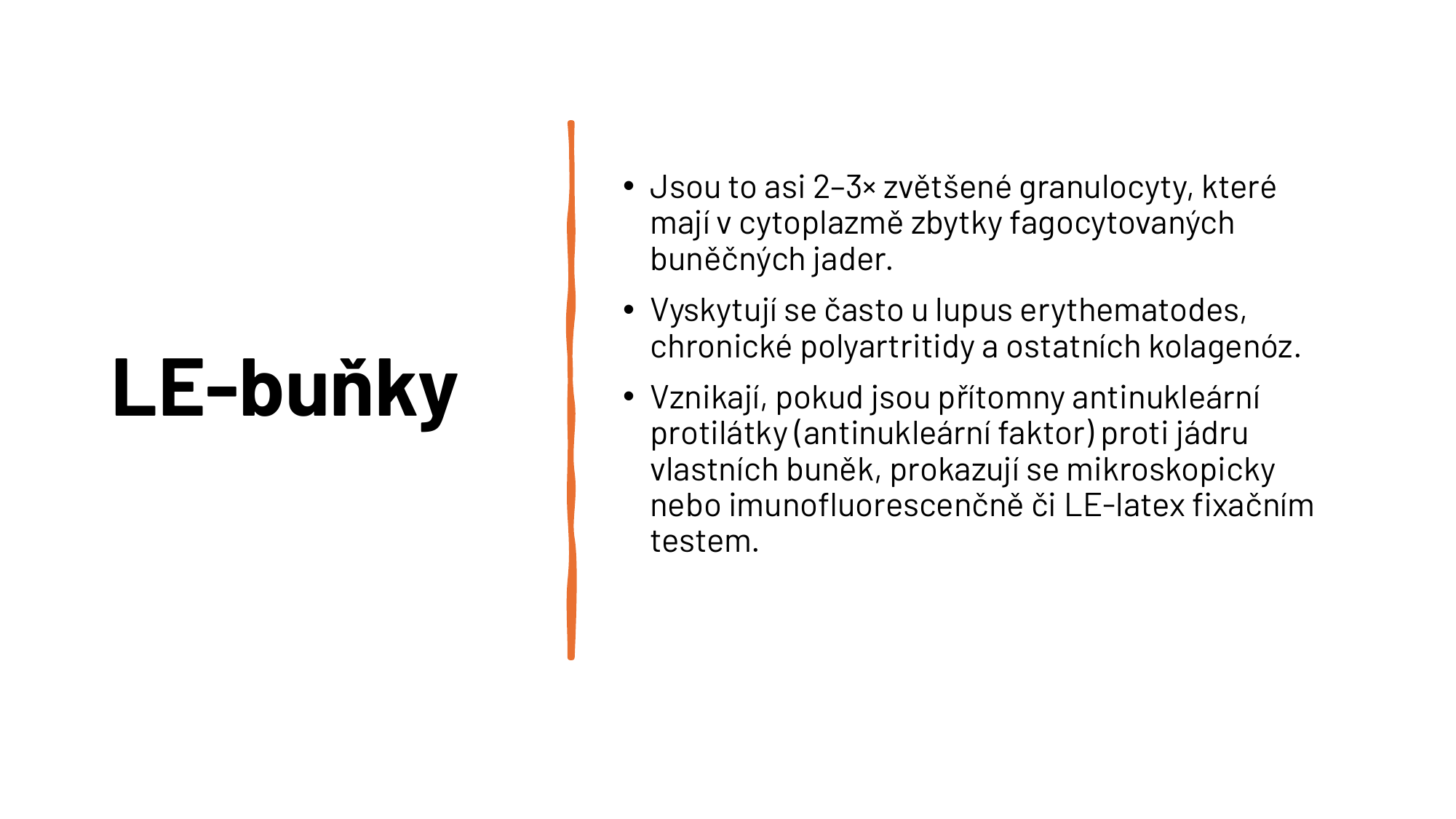

# LE-buňky
Jsou to asi 2–3× zvětšené granulocyty, které mají v cytoplazmě zbytky fagocytovaných buněčných jader.
Vyskytují se často u lupus erythematodes, chronické polyartritidy a ostatních kolagenóz.
Vznikají, pokud jsou přítomny antinukleární protilátky (antinukleární faktor) proti jádru vlastních buněk, prokazují se mikroskopicky nebo imunofluorescenčně či LE-latex fixačním testem.